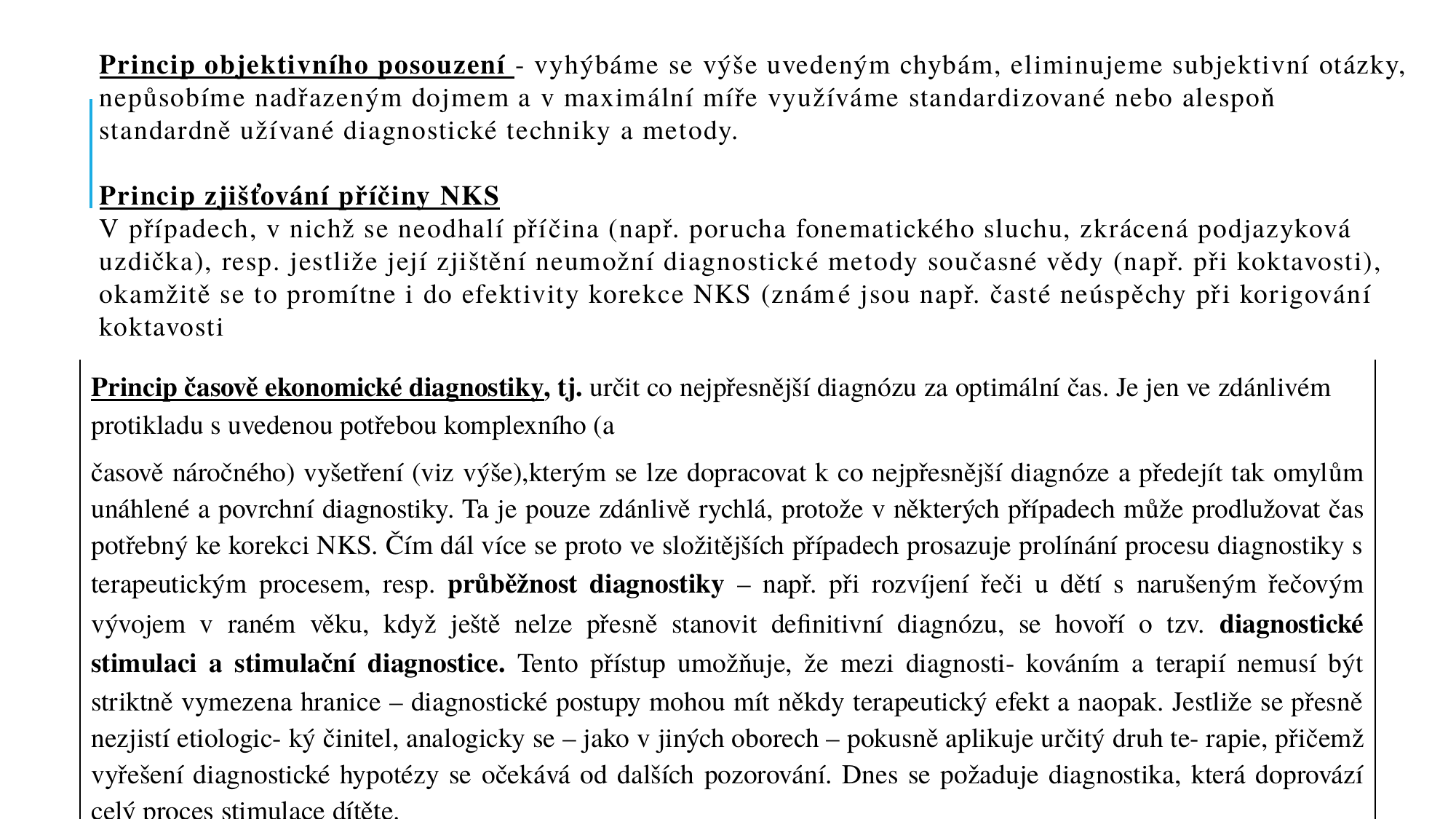

# Princip objektivního posouzení - vyhýbáme se výše uvedeným chybám, eliminujeme subjektivní otázky, nepůsobíme nadřazeným dojmem a v maximální míře využíváme standardizované nebo alespoň standardně užívané diagnostické techniky a metody.
Princip zjišťování příčiny NKS
V případech, v nichž se neodhalí příčina (např. porucha fonematického sluchu, zkrácená podjazyková
uzdička), resp. jestliže její zjištění neumožní diagnostické metody současné vědy (např. při koktavosti),
okamžitě se to promítne i do efektivity korekce NKS (známé jsou např. časté neúspěchy při korigování
koktavosti
| Princip časově ekonomické diagnostiky, tj. určit co nejpřesnější diagnózu za optimální čas. Je jen ve zdánlivém protikladu s uvedenou potřebou komplexního (a |
| --- |
| časově náročného) vyšetření (viz výše),kterým se lze dopracovat k co nejpřesnější diagnóze a předejít tak omylům unáhlené a povrchní diagnostiky. Ta je pouze zdánlivě rychlá, protože v některých případech může prodlužovat čas potřebný ke korekci NKS. Čím dál více se proto ve složitějších případech prosazuje prolínání procesu diagnostiky s terapeutickým procesem, resp. průběžnost diagnostiky – např. při rozvíjení řeči u dětí s narušeným řečovým vývojem v raném věku, když ještě nelze přesně stanovit definitivní diagnózu, se hovoří o tzv. diagnostické stimulaci a stimulační diagnostice. Tento přístup umožňuje, že mezi diagnosti- kováním a terapií nemusí být striktně vymezena hranice – diagnostické postupy mohou mít někdy terapeutický efekt a naopak. Jestliže se přesně nezjistí etiologic- ký činitel, analogicky se – jako v jiných oborech – pokusně aplikuje určitý druh te- rapie, přičemž vyřešení diagnostické hypotézy se očekává od dalších pozorování. Dnes se požaduje diagnostika, která doprovází celý proces stimulace dítěte. |